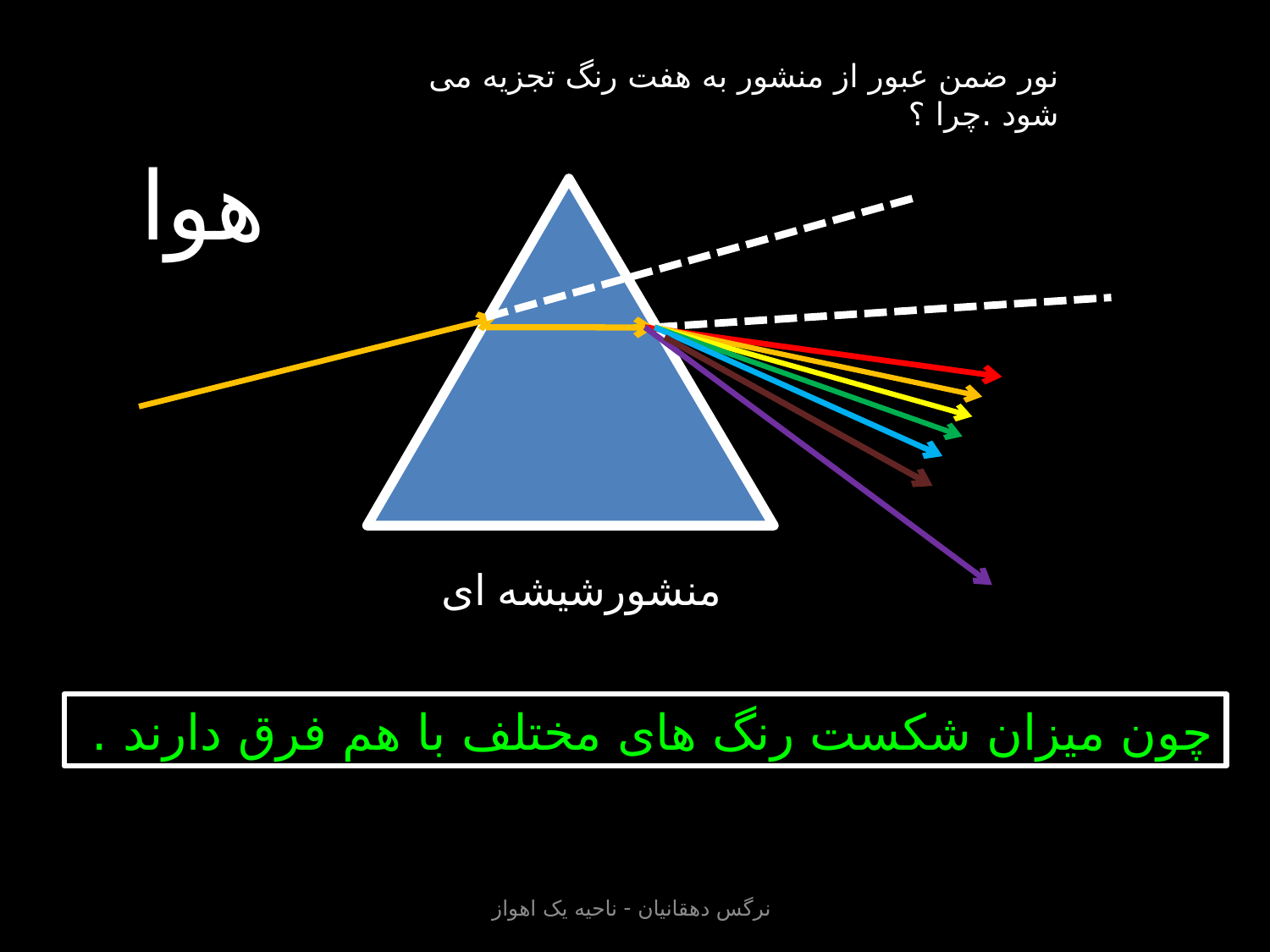

نور ضمن عبور از منشور به هفت رنگ تجزیه می شود .چرا ؟
هوا

منشورشیشه ای
چون میزان شکست رنگ های مختلف با هم فرق دارند .
نرگس دهقانیان - ناحیه یک اهواز